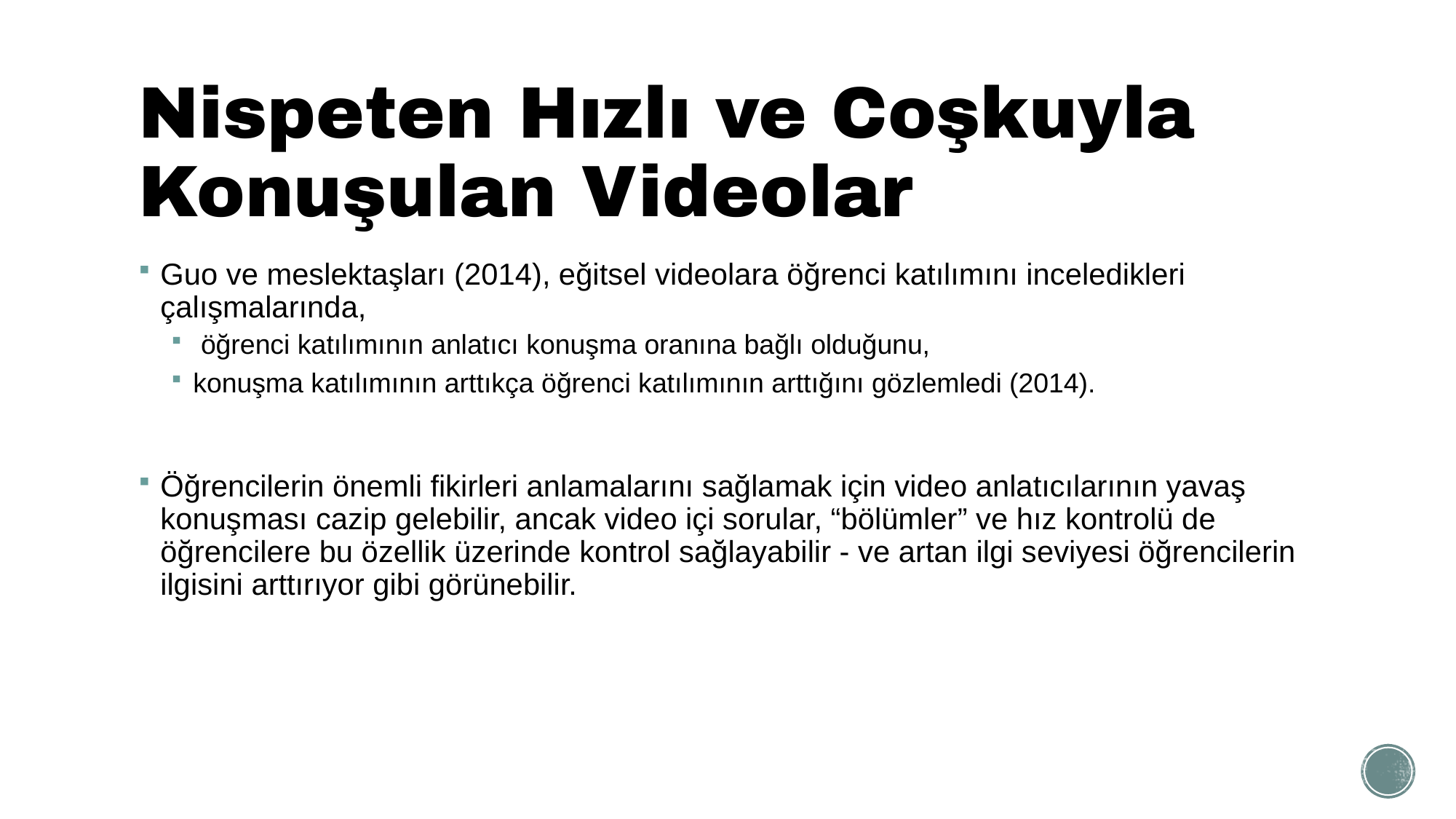

# Nispeten Hızlı ve Coşkuyla Konuşulan Videolar
Guo ve meslektaşları (2014), eğitsel videolara öğrenci katılımını inceledikleri çalışmalarında,
 öğrenci katılımının anlatıcı konuşma oranına bağlı olduğunu,
konuşma katılımının arttıkça öğrenci katılımının arttığını gözlemledi (2014).

Öğrencilerin önemli fikirleri anlamalarını sağlamak için video anlatıcılarının yavaş konuşması cazip gelebilir, ancak video içi sorular, “bölümler” ve hız kontrolü de öğrencilere bu özellik üzerinde kontrol sağlayabilir - ve artan ilgi seviyesi öğrencilerin ilgisini arttırıyor gibi görünebilir.